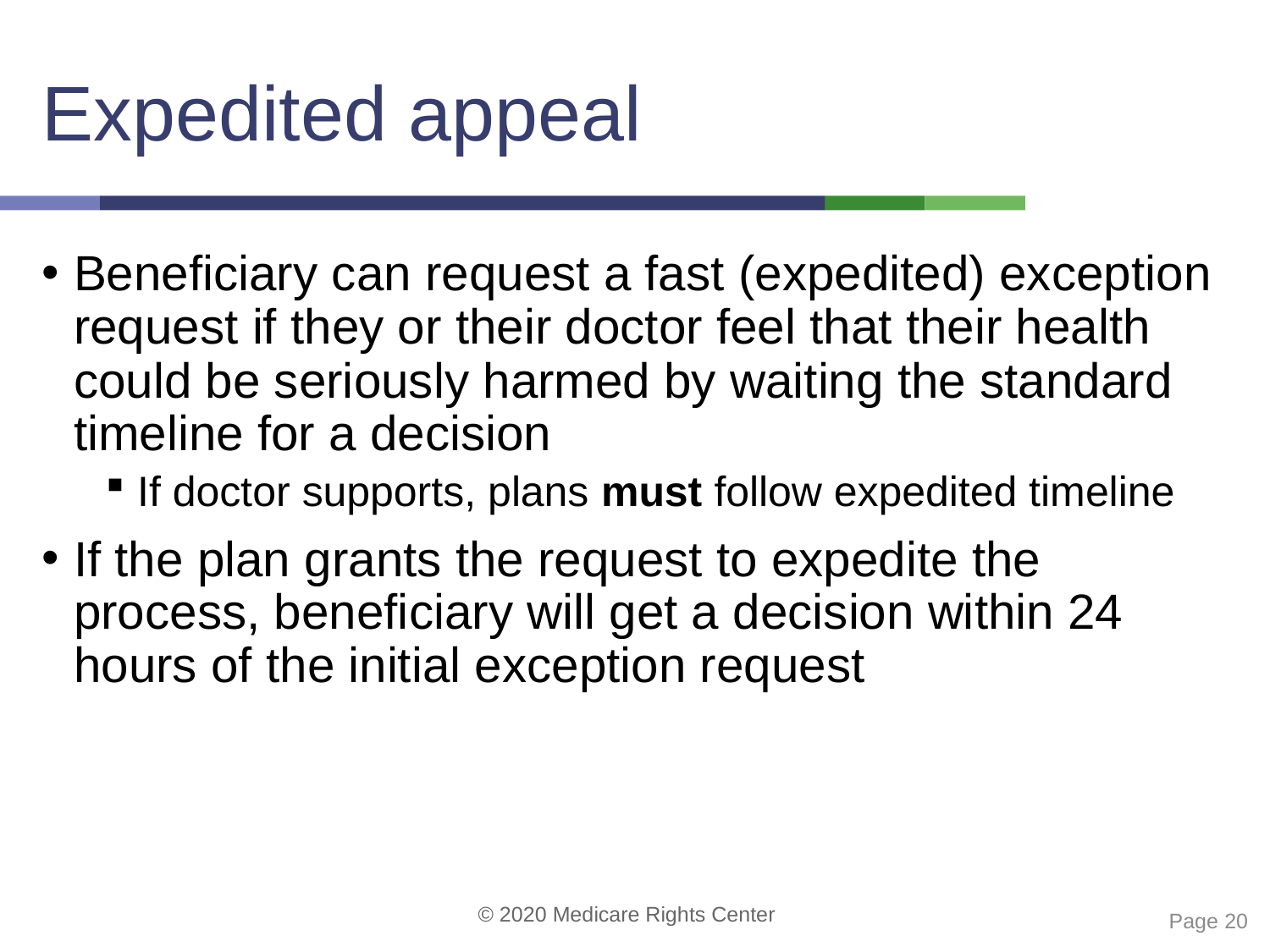

# Expedited appeal
Beneficiary can request a fast (expedited) exception request if they or their doctor feel that their health could be seriously harmed by waiting the standard timeline for a decision
If doctor supports, plans must follow expedited timeline
If the plan grants the request to expedite the process, beneficiary will get a decision within 24 hours of the initial exception request
 Page 20